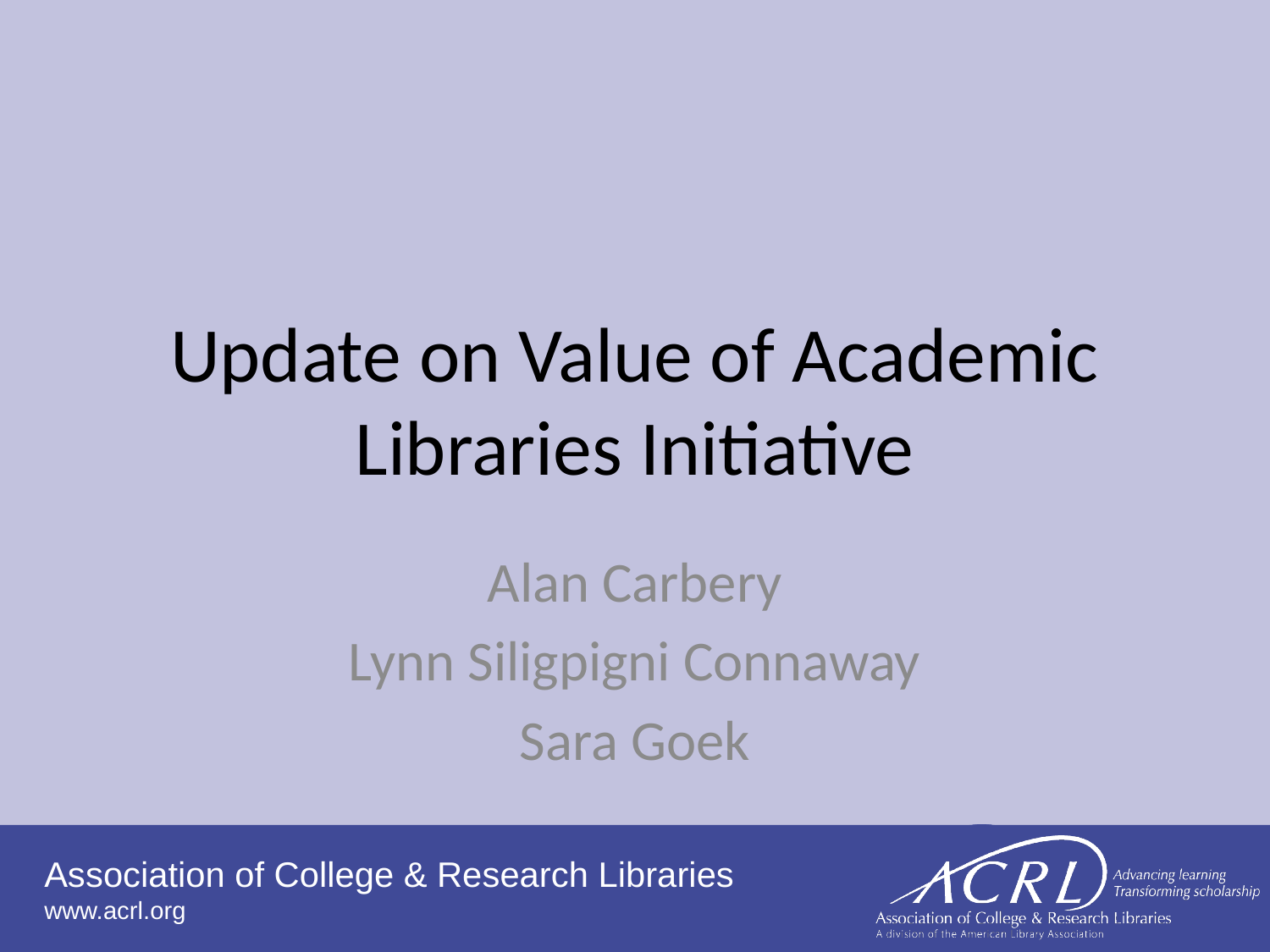

# Update on Value of Academic Libraries Initiative
Alan Carbery
Lynn Siligpigni Connaway
Sara Goek